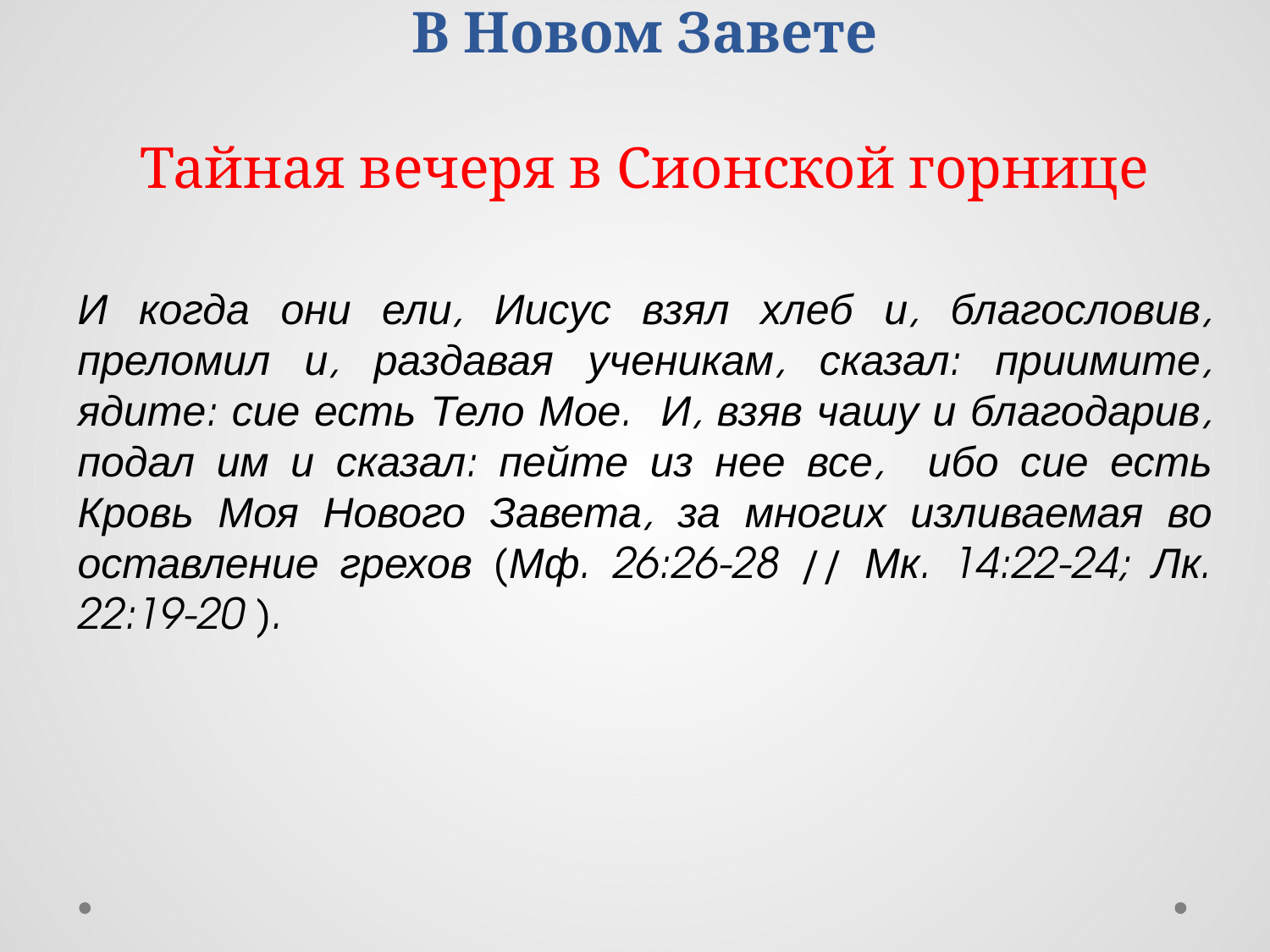

# В Новом Завете Тайная вечеря в Сионской горнице
И когда они ели, Иисус взял хлеб и, благословив, преломил и, раздавая ученикам, сказал: приимите, ядите: сие есть Тело Мое.  И, взяв чашу и благодарив, подал им и сказал: пейте из нее все,  ибо сие есть Кровь Моя Нового Завета, за многих изливаемая во оставление грехов (Мф. 26:26-28 // Мк. 14:22-24; Лк. 22:19-20 ).